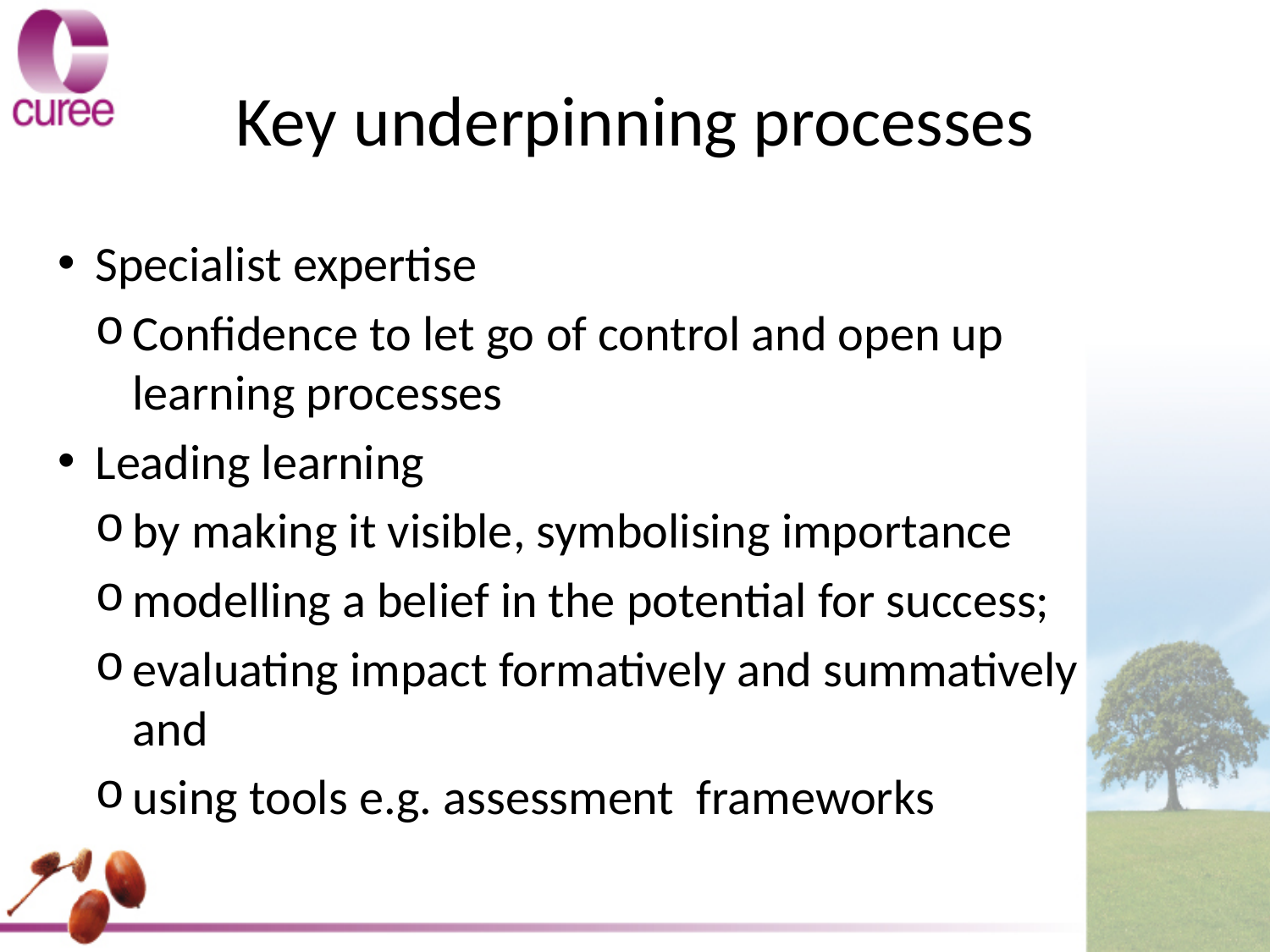

# Key underpinning processes
Specialist expertise
Confidence to let go of control and open up learning processes
Leading learning
by making it visible, symbolising importance
modelling a belief in the potential for success;
evaluating impact formatively and summatively and
using tools e.g. assessment  frameworks